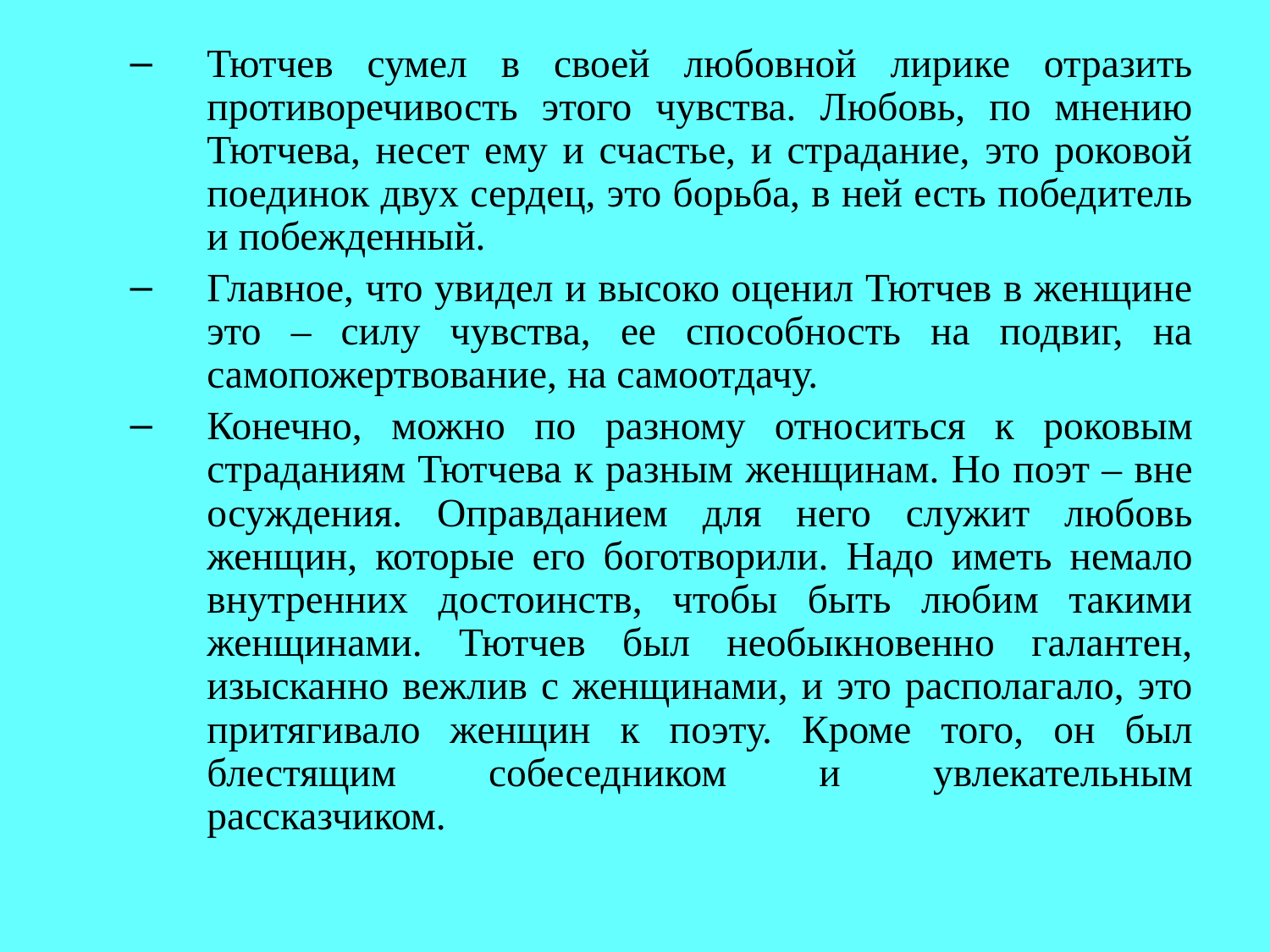

Тютчев сумел в своей любовной лирике отразить противоречивость этого чувства. Любовь, по мнению Тютчева, несет ему и счастье, и страдание, это роковой поединок двух сердец, это борьба, в ней есть победитель и побежденный.
Главное, что увидел и высоко оценил Тютчев в женщине это – силу чувства, ее способность на подвиг, на самопожертвование, на самоотдачу.
Конечно, можно по разному относиться к роковым страданиям Тютчева к разным женщинам. Но поэт – вне осуждения. Оправданием для него служит любовь женщин, которые его боготворили. Надо иметь немало внутренних достоинств, чтобы быть любим такими женщинами. Тютчев был необыкновенно галантен, изысканно вежлив с женщинами, и это располагало, это притягивало женщин к поэту. Кроме того, он был блестящим собеседником и увлекательным рассказчиком.